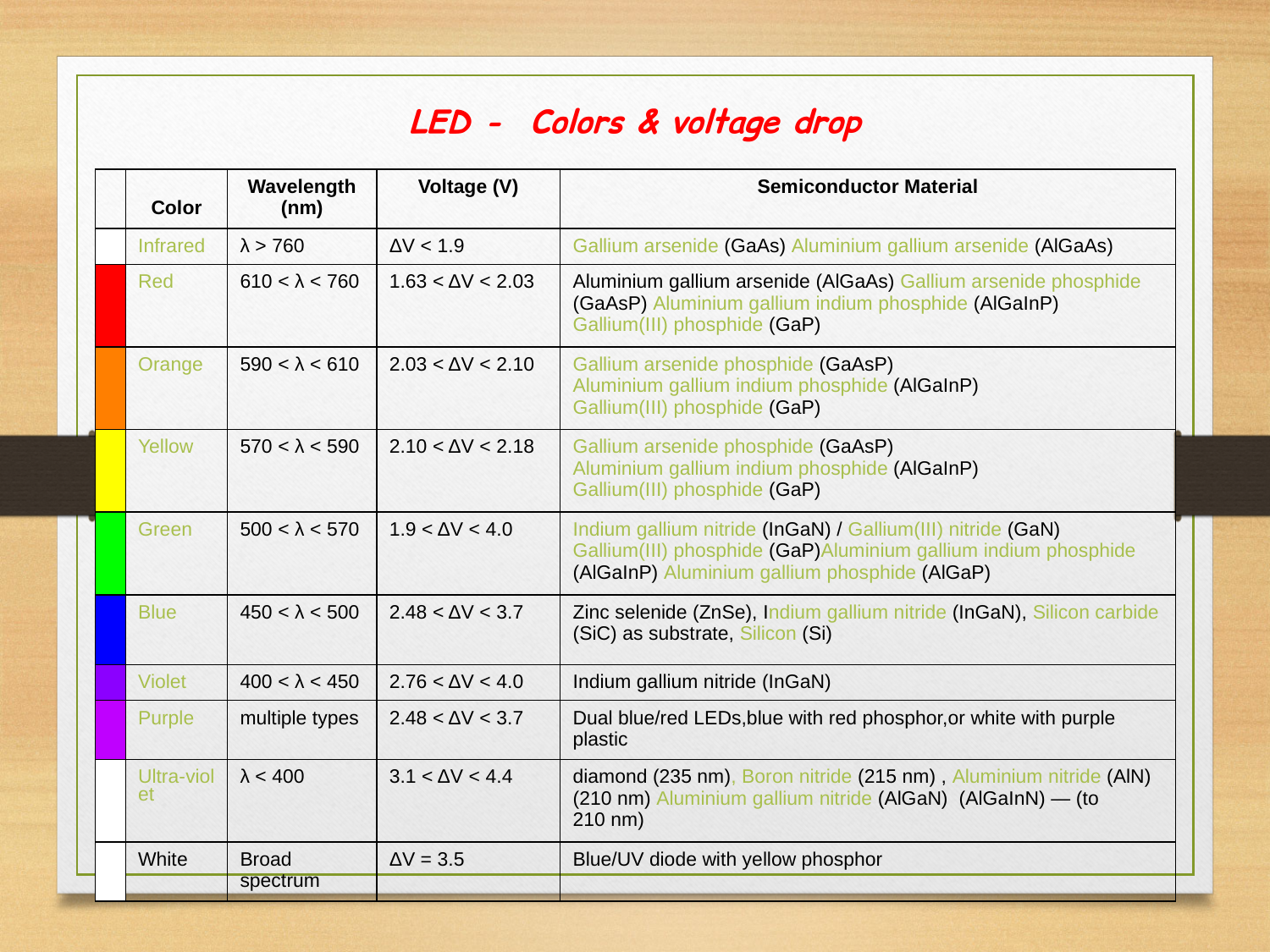

LED -  Colors & voltage drop
|  | Color | Wavelength (nm) | Voltage (V) | Semiconductor Material |
| --- | --- | --- | --- | --- |
|  | Infrared | λ > 760 | ΔV < 1.9 | Gallium arsenide (GaAs) Aluminium gallium arsenide (AlGaAs) |
|  | Red | 610 < λ < 760 | 1.63 < ΔV < 2.03 | Aluminium gallium arsenide (AlGaAs) Gallium arsenide phosphide (GaAsP) Aluminium gallium indium phosphide (AlGaInP) Gallium(III) phosphide (GaP) |
|  | Orange | 590 < λ < 610 | 2.03 < ΔV < 2.10 | Gallium arsenide phosphide (GaAsP) Aluminium gallium indium phosphide (AlGaInP)Gallium(III) phosphide (GaP) |
|  | Yellow | 570 < λ < 590 | 2.10 < ΔV < 2.18 | Gallium arsenide phosphide (GaAsP) Aluminium gallium indium phosphide (AlGaInP) Gallium(III) phosphide (GaP) |
|  | Green | 500 < λ < 570 | 1.9 < ΔV < 4.0 | Indium gallium nitride (InGaN) / Gallium(III) nitride (GaN) Gallium(III) phosphide (GaP)Aluminium gallium indium phosphide (AlGaInP) Aluminium gallium phosphide (AlGaP) |
|  | Blue | 450 < λ < 500 | 2.48 < ΔV < 3.7 | Zinc selenide (ZnSe), Indium gallium nitride (InGaN), Silicon carbide (SiC) as substrate, Silicon (Si) |
|  | Violet | 400 < λ < 450 | 2.76 < ΔV < 4.0 | Indium gallium nitride (InGaN) |
|  | Purple | multiple types | 2.48 < ΔV < 3.7 | Dual blue/red LEDs,blue with red phosphor,or white with purple plastic |
|  | Ultra-violet | λ < 400 | 3.1 < ΔV < 4.4 | diamond (235 nm), Boron nitride (215 nm) , Aluminium nitride (AlN) (210 nm) Aluminium gallium nitride (AlGaN) (AlGaInN) — (to 210 nm) |
|  | White | Broad spectrum | ΔV = 3.5 | Blue/UV diode with yellow phosphor |